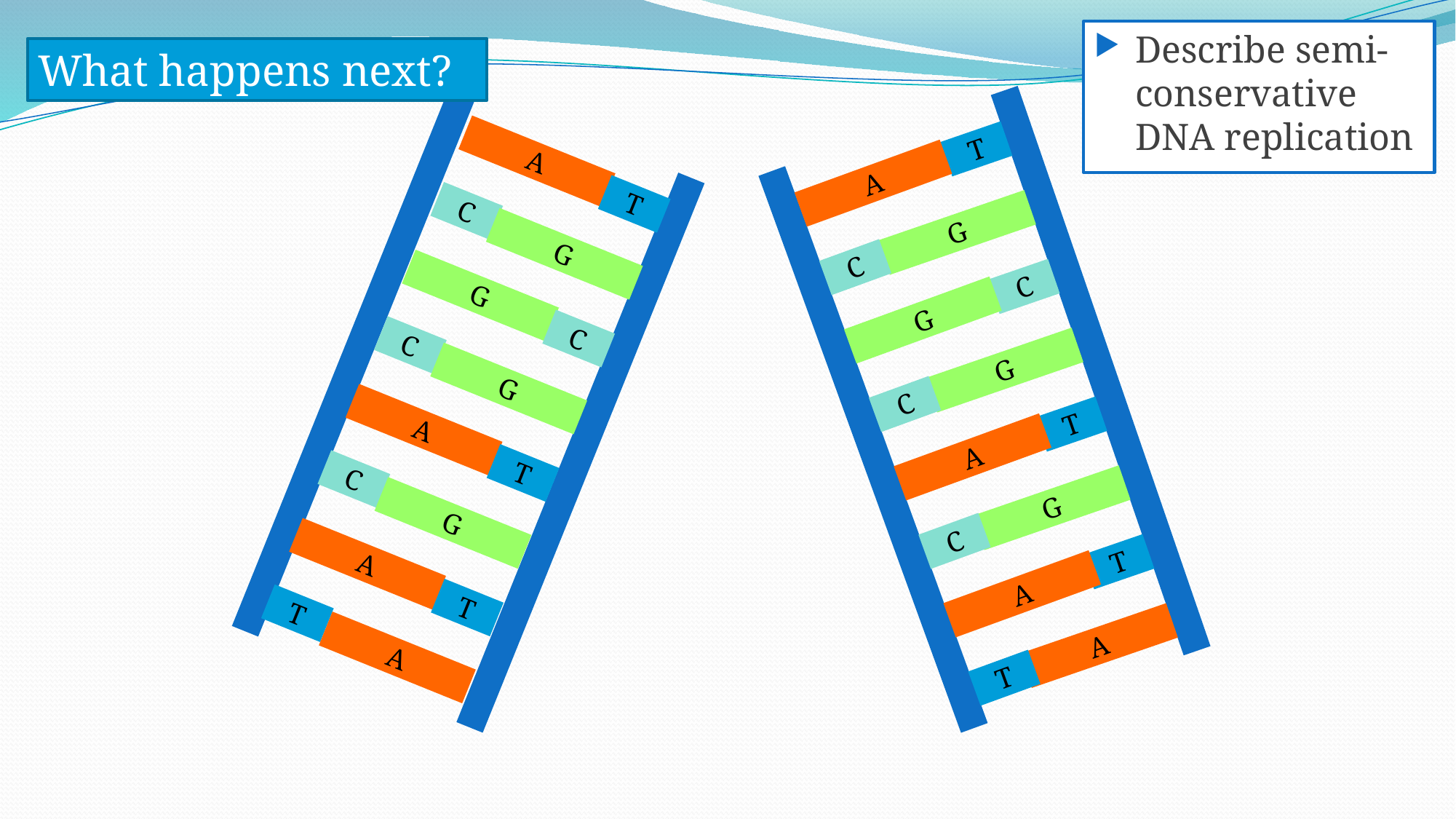

Describe semi-conservative DNA replication
What happens next?

A
C
G
C
A
C
A
T

T
G
C
G
T
G
T
A

A
C
G
C
A
C
A
T

T
G
C
G
T
G
T
A